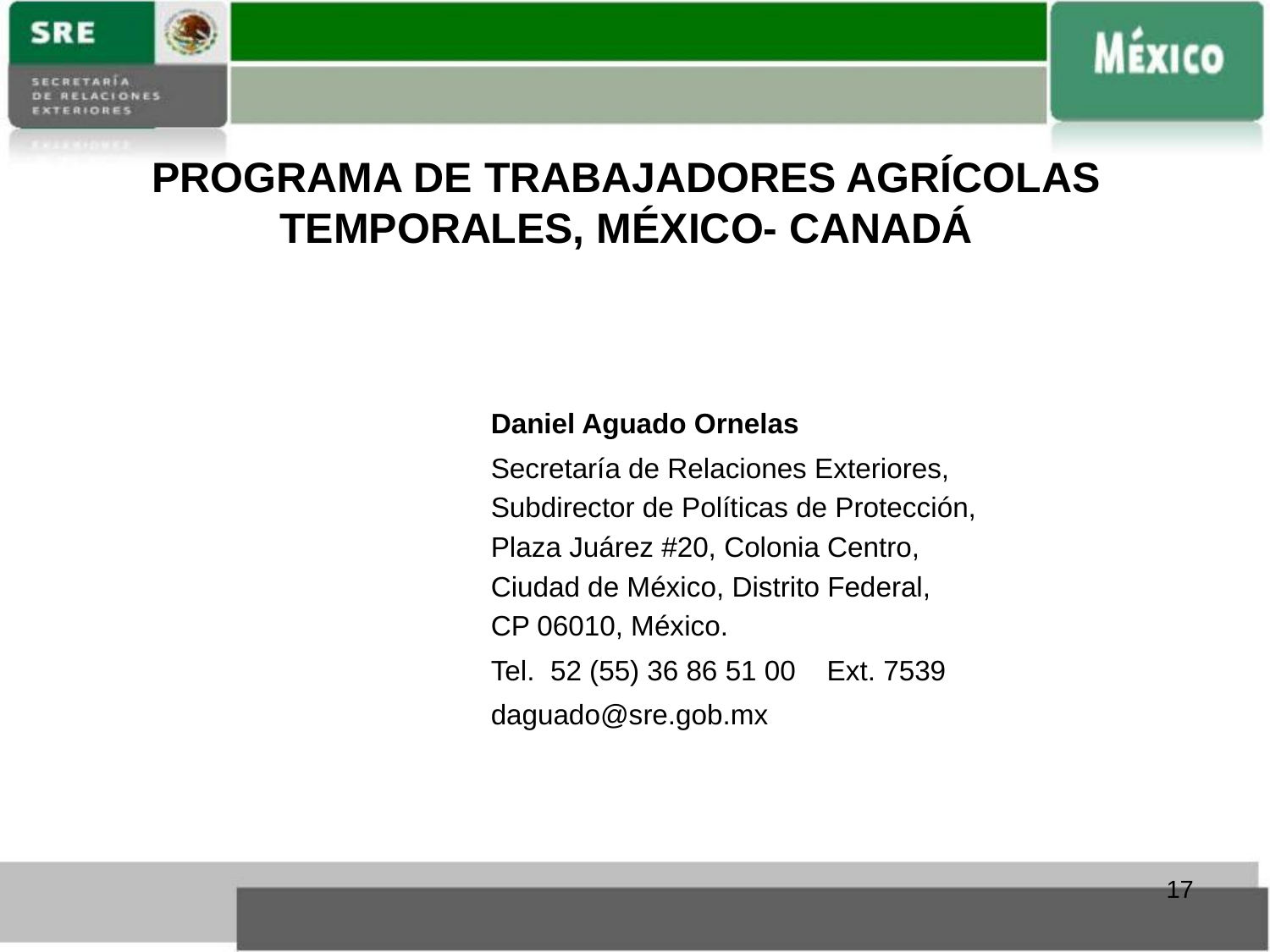

# PROGRAMA DE TRABAJADORES AGRÍCOLAS TEMPORALES, MÉXICO- CANADÁ

		Daniel Aguado Ornelas

		Secretaría de Relaciones Exteriores,
		Subdirector de Políticas de Protección,
		Plaza Juárez #20, Colonia Centro,
		Ciudad de México, Distrito Federal,
		CP 06010, México.

		Tel.  52 (55) 36 86 51 00    Ext. 7539

		daguado@sre.gob.mx

17